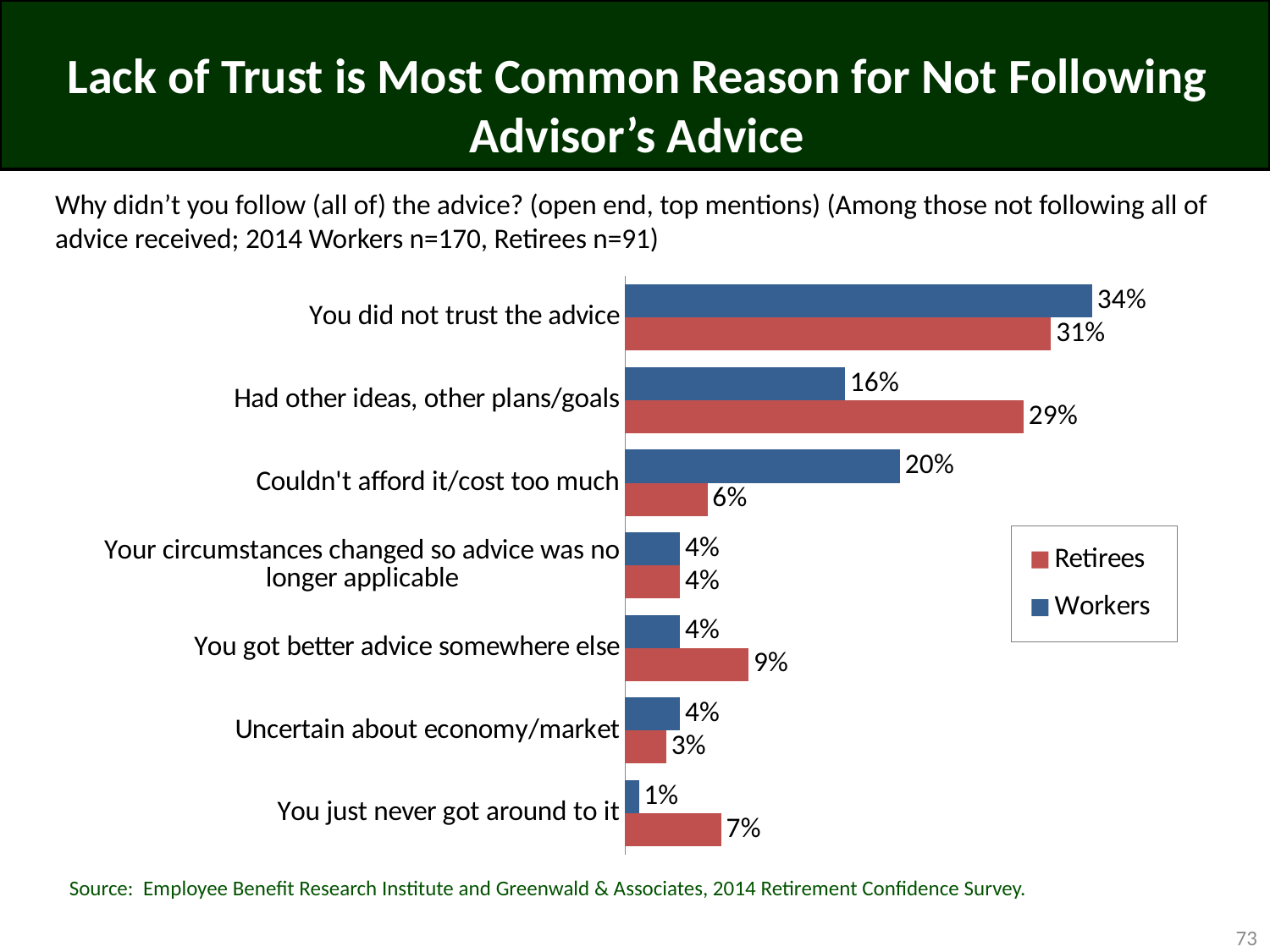

# Lack of Trust is Most Common Reason for Not Following Advisor’s Advice
Why didn’t you follow (all of) the advice? (open end, top mentions) (Among those not following all of advice received; 2014 Workers n=170, Retirees n=91)

### Chart

| Category | Workers  | Retirees |
|---|---|---|
| You did not trust the advice | 0.34 | 0.31 |
| Had other ideas, other plans/goals | 0.16 | 0.29 |
| Couldn't afford it/cost too much | 0.2 | 0.06 |
| Your circumstances changed so advice was no longer applicable | 0.04 | 0.04 |
| You got better advice somewhere else | 0.04 | 0.09 |
| Uncertain about economy/market | 0.04 | 0.03 |
| You just never got around to it | 0.01 | 0.07 |
Source:  Employee Benefit Research Institute and Greenwald & Associates, 2014 Retirement Confidence Survey.
73